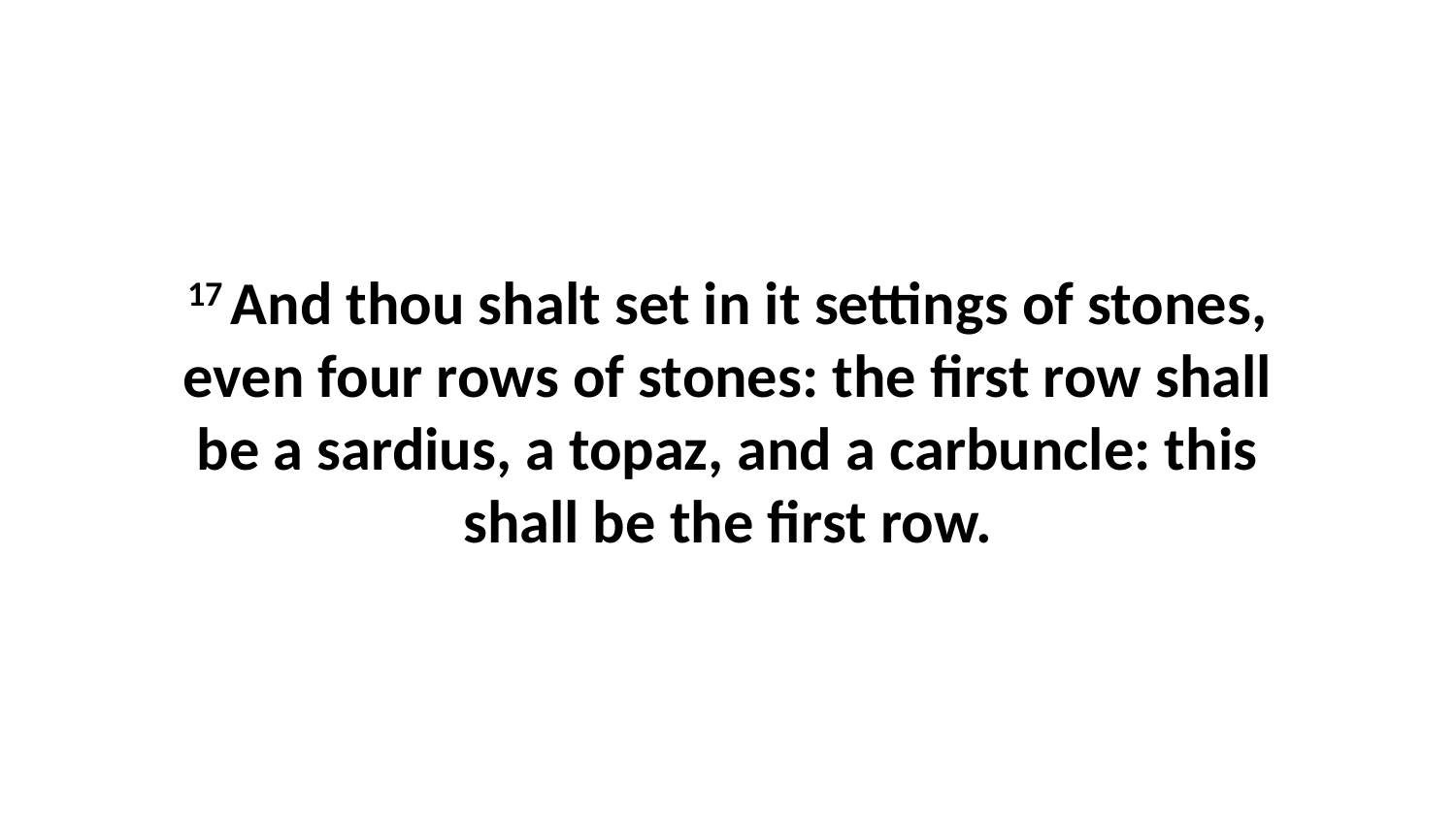

17 And thou shalt set in it settings of stones, even four rows of stones: the first row shall be a sardius, a topaz, and a carbuncle: this shall be the first row.